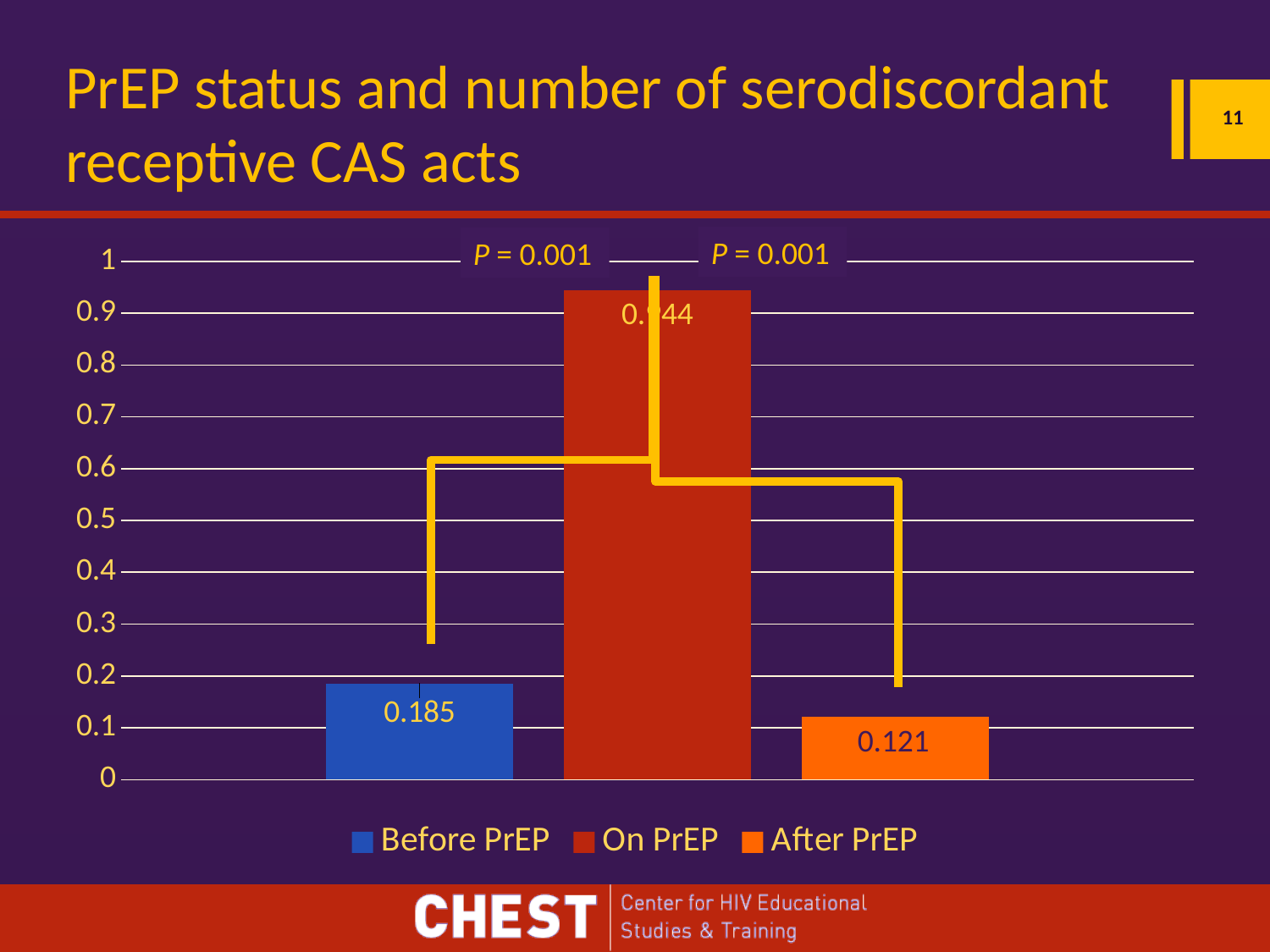

# PrEP status and number of serodiscordant receptive CAS acts
11
P = 0.001
P = 0.001

### Chart

| Category | Before PrEP | On PrEP | After PrEP |
|---|---|---|---|
| Category 1 | 0.185 | 0.944 | 0.121 |